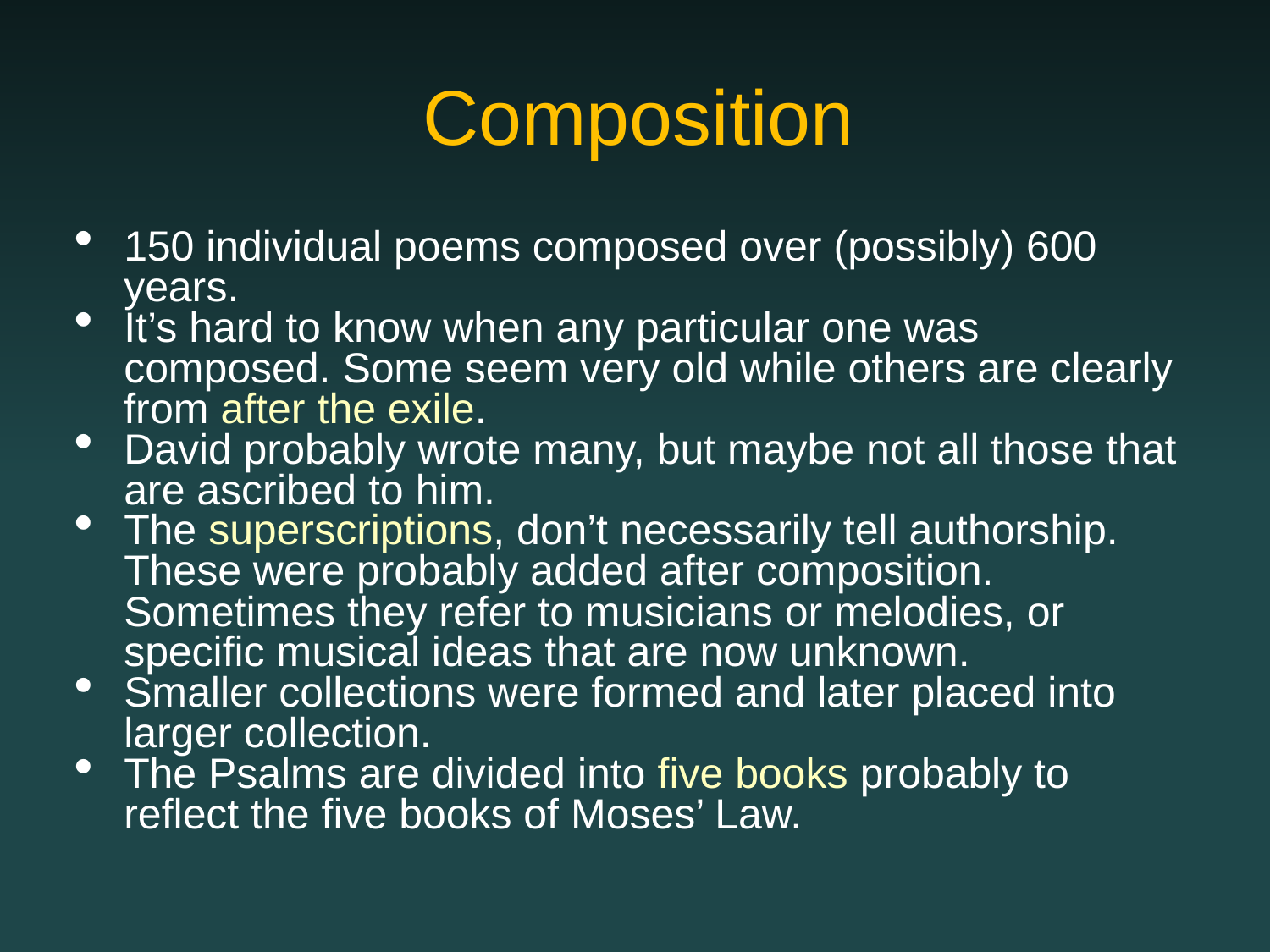

# Composition
150 individual poems composed over (possibly) 600 years.
It’s hard to know when any particular one was composed. Some seem very old while others are clearly from after the exile.
David probably wrote many, but maybe not all those that are ascribed to him.
The superscriptions, don’t necessarily tell authorship. These were probably added after composition. Sometimes they refer to musicians or melodies, or specific musical ideas that are now unknown.
Smaller collections were formed and later placed into larger collection.
The Psalms are divided into five books probably to reflect the five books of Moses’ Law.